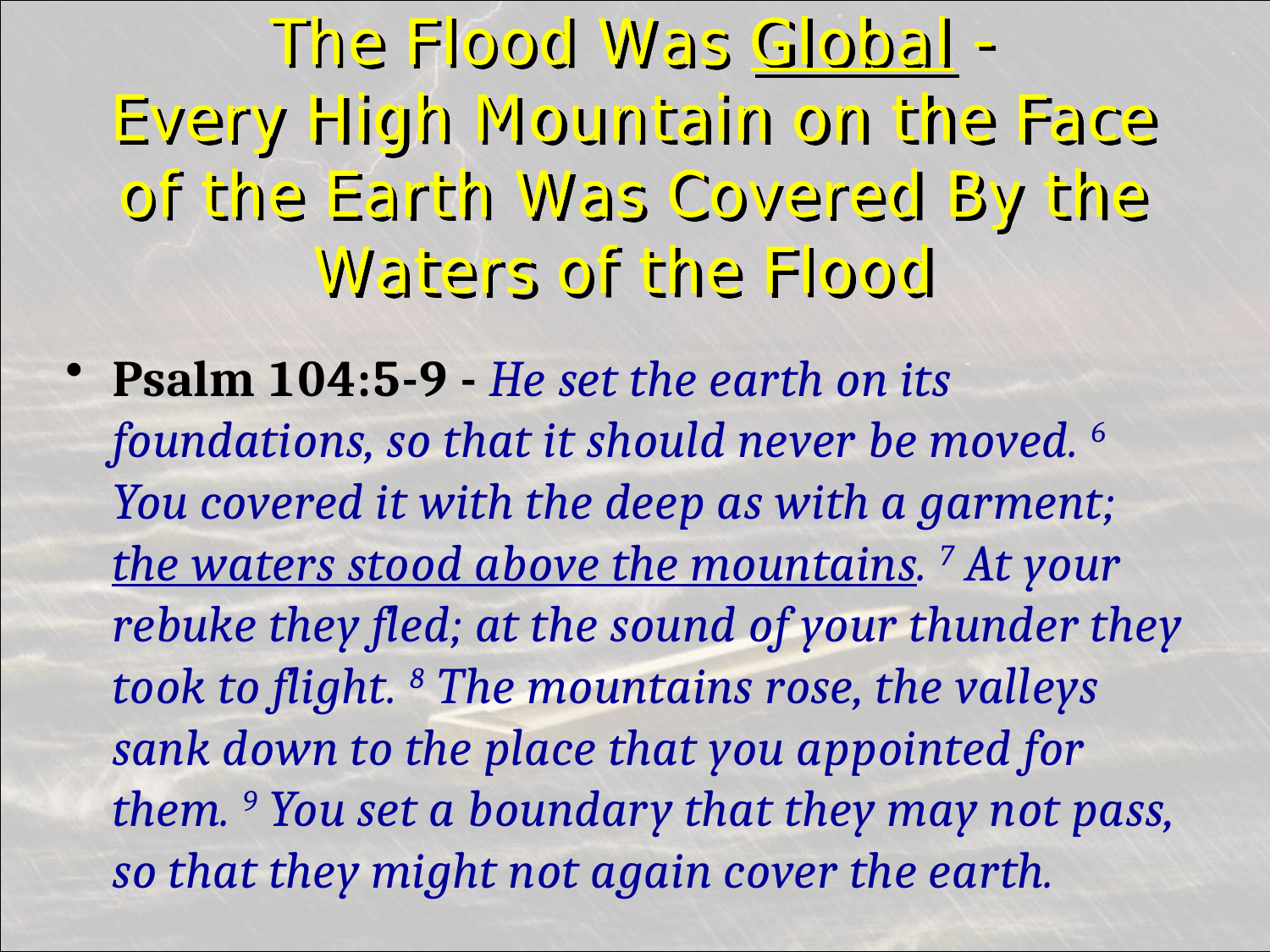

# The Flood Was Global - Every High Mountain on the Face of the Earth Was Covered By the Waters of the Flood
Psalm 104:5-9 - He set the earth on its foundations, so that it should never be moved. 6 You covered it with the deep as with a garment; the waters stood above the mountains. 7 At your rebuke they fled; at the sound of your thunder they took to flight. 8 The mountains rose, the valleys sank down to the place that you appointed for them. 9 You set a boundary that they may not pass, so that they might not again cover the earth.